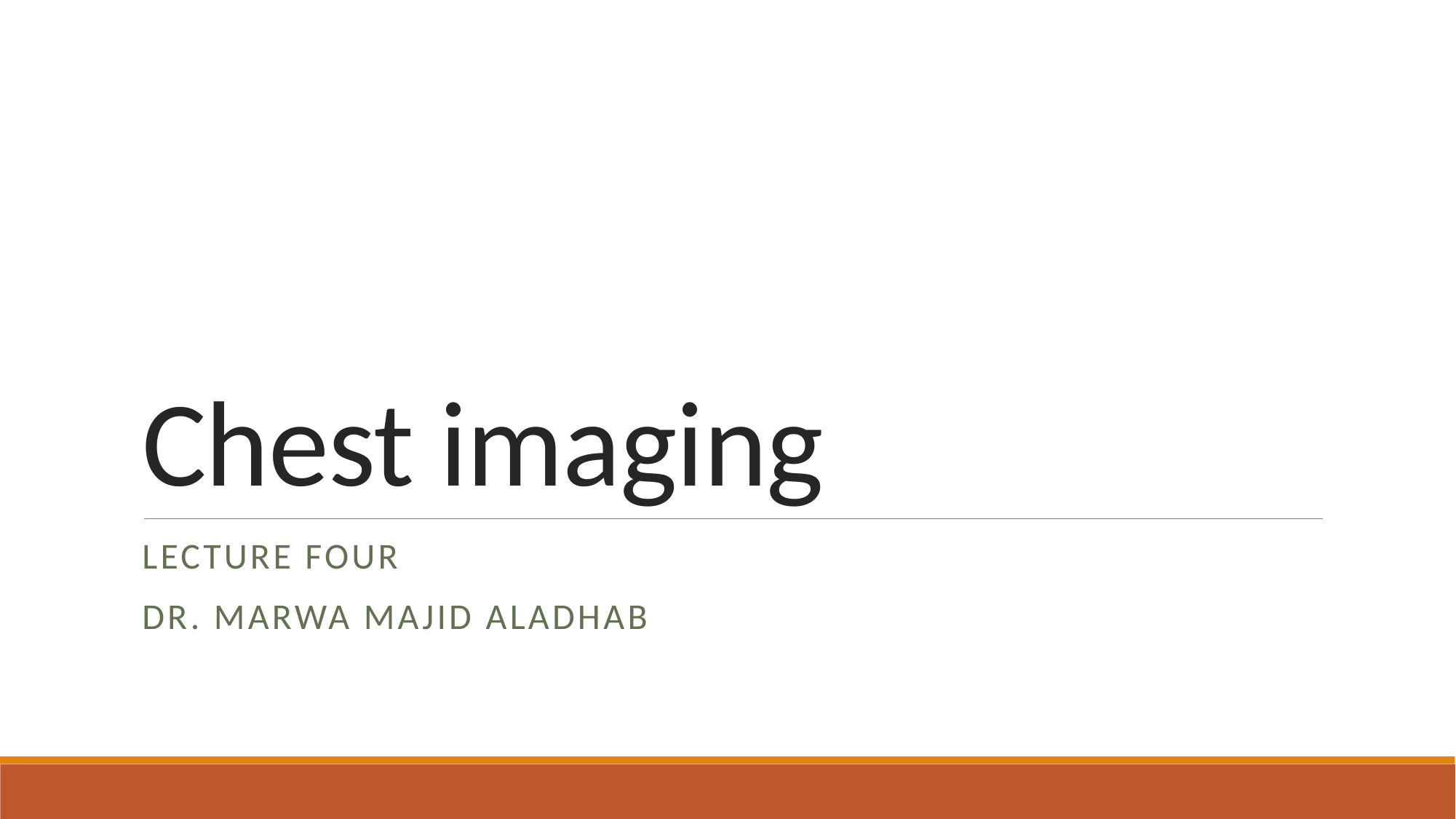

# Chest imaging
Lecture four
Dr. Marwa Majid Aladhab